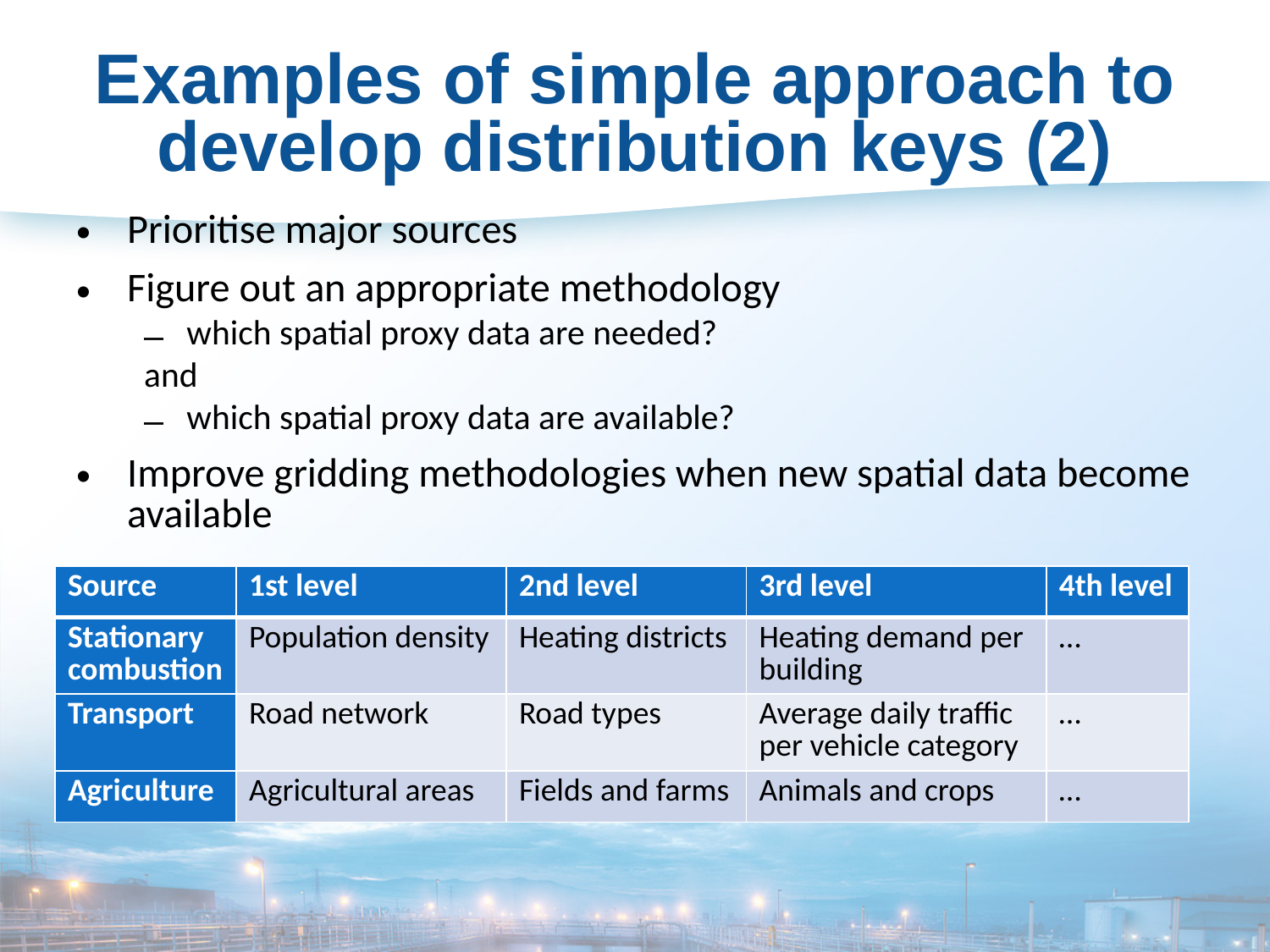

# Examples of simple approach to develop distribution keys (2)
Prioritise major sources
Figure out an appropriate methodology
which spatial proxy data are needed?
and
which spatial proxy data are available?
Improve gridding methodologies when new spatial data become available
| Source | 1st level | 2nd level | 3rd level | 4th level |
| --- | --- | --- | --- | --- |
| Stationary combustion | Population density | Heating districts | Heating demand per building | … |
| Transport | Road network | Road types | Average daily traffic per vehicle category | … |
| Agriculture | Agricultural areas | Fields and farms | Animals and crops | … |